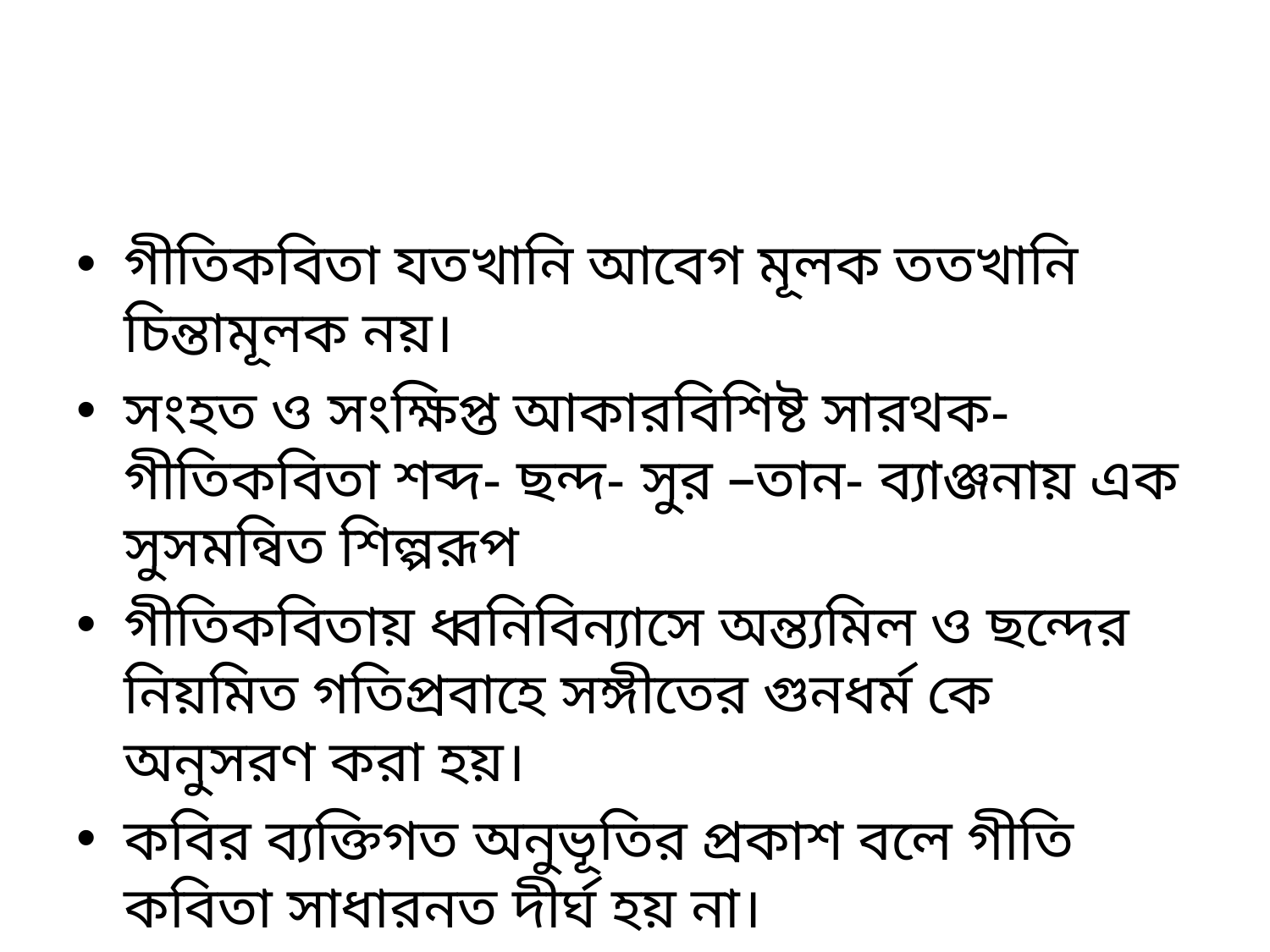

#
গীতিকবিতা যতখানি আবেগ মূলক ততখানি চিন্তামূলক নয়।
সংহত ও সংক্ষিপ্ত আকারবিশিষ্ট সারথক- গীতিকবিতা শব্দ- ছন্দ- সুর –তান- ব্যাঞ্জনায় এক সুসমন্বিত শিল্পরূপ
গীতিকবিতায় ধ্বনিবিন্যাসে অন্ত্যমিল ও ছন্দের নিয়মিত গতিপ্রবাহে সঙ্গীতের গুনধর্ম কে অনুসরণ করা হয়।
কবির ব্যক্তিগত অনুভূতির প্রকাশ বলে গীতি কবিতা সাধারনত দীর্ঘ হয় না।